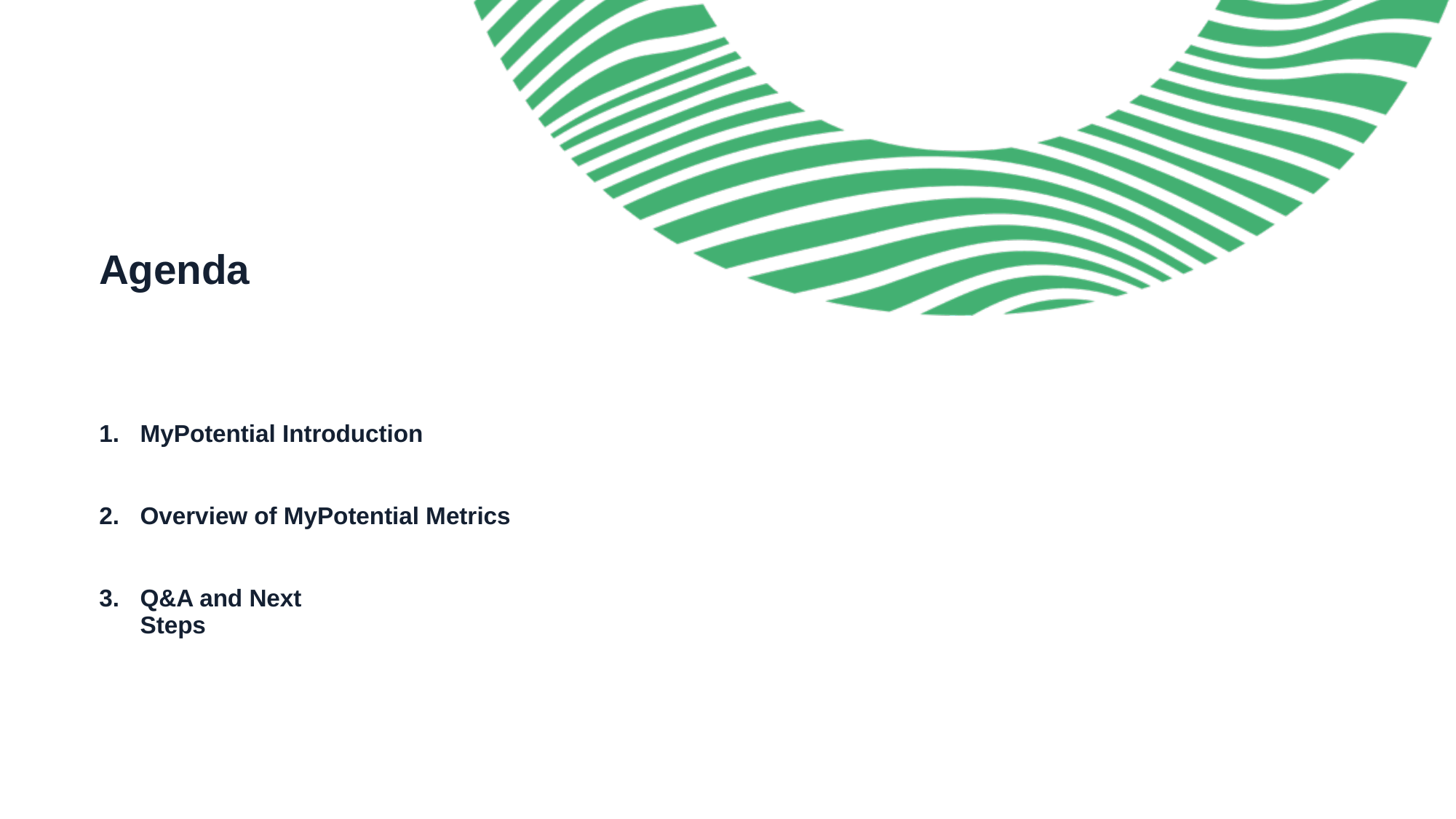

Agenda

MyPotential Introduction

Overview of MyPotential Metrics

Q&A and Next Steps